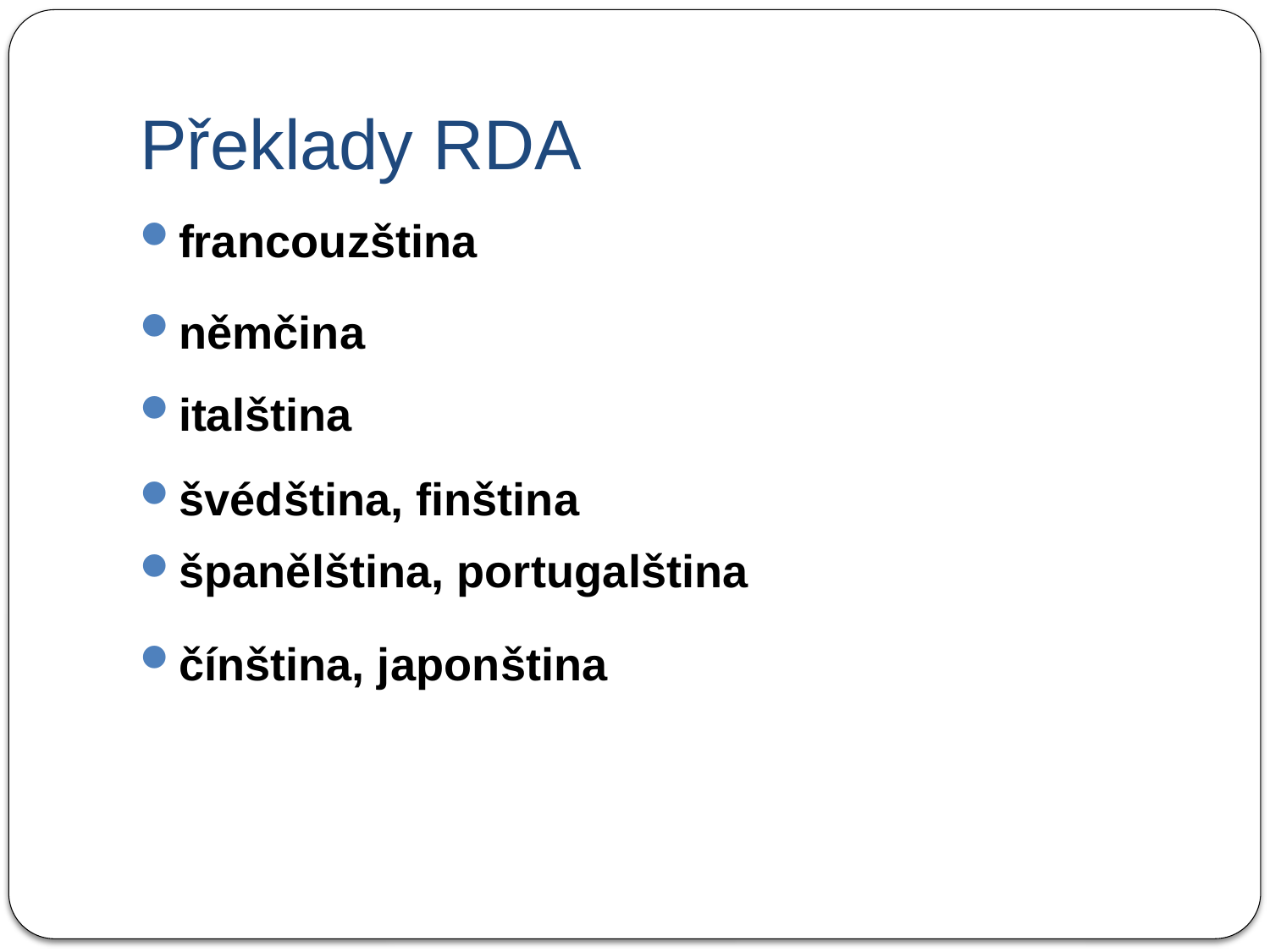

# Překlady RDA
francouzština
němčina
italština
švédština, finština
španělština, portugalština
čínština, japonština